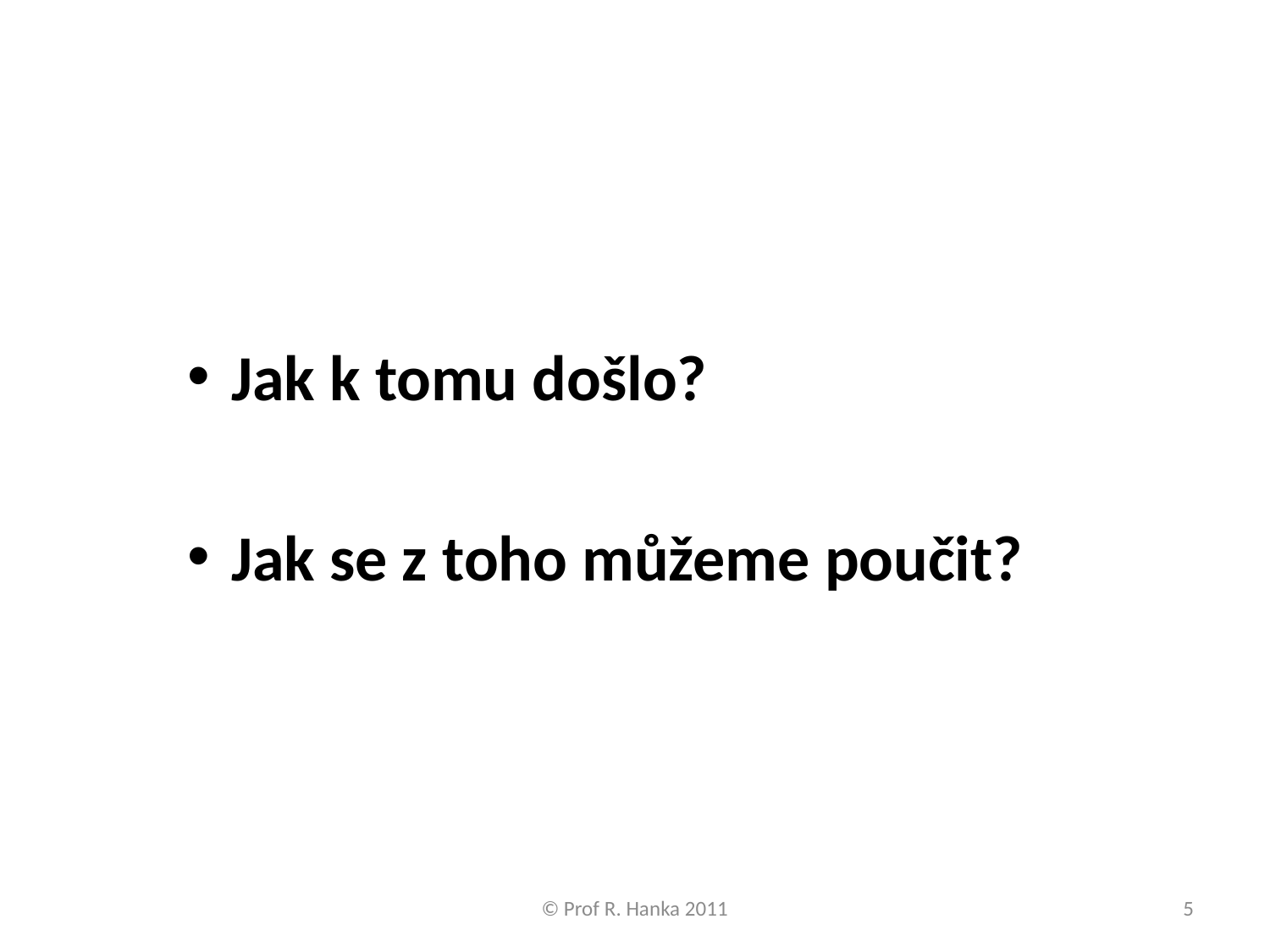

#
Jak k tomu došlo?

Jak se z toho můžeme poučit?

© Prof R. Hanka 2011
5